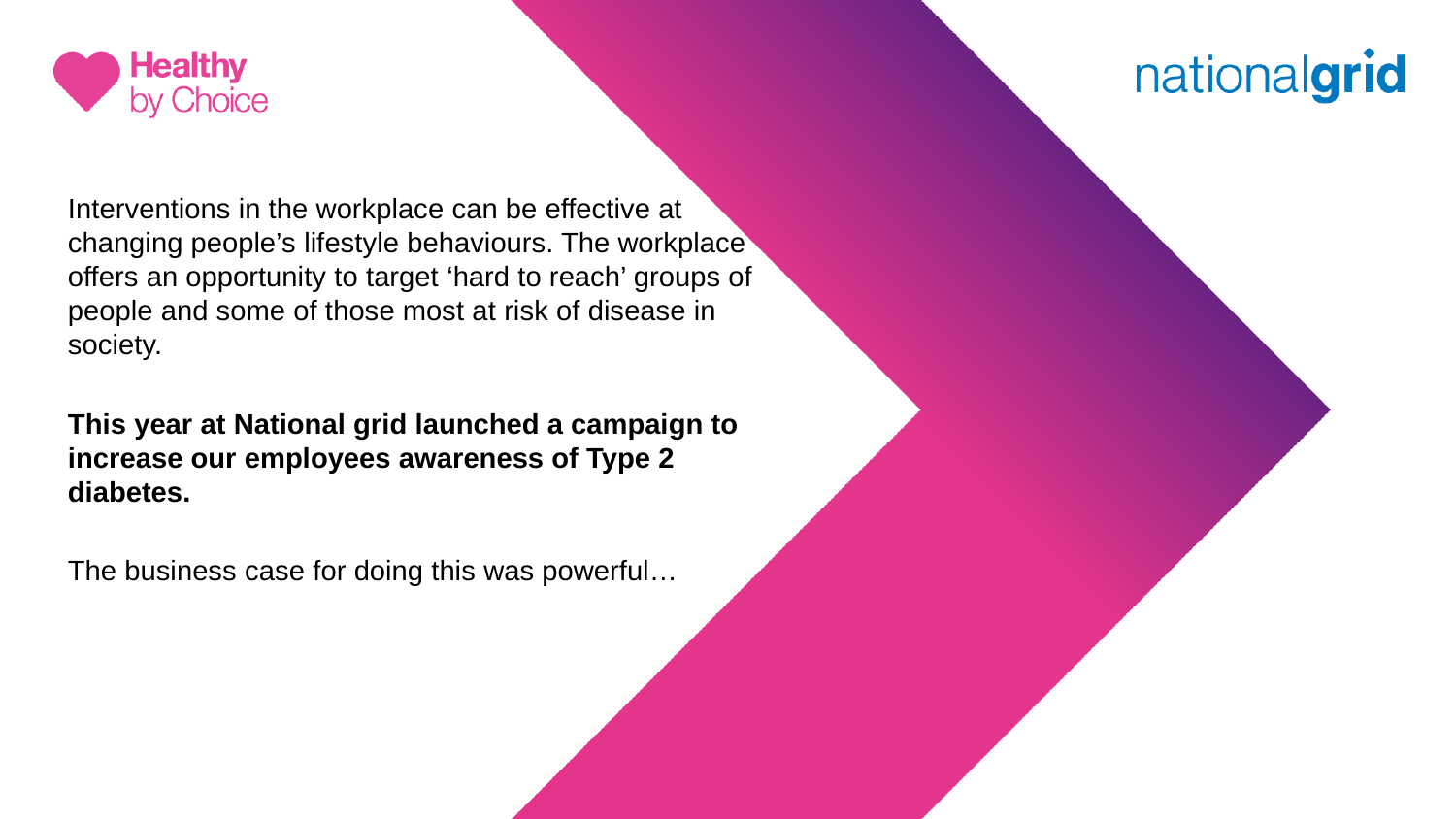

#
Interventions in the workplace can be effective at changing people’s lifestyle behaviours. The workplace offers an opportunity to target ‘hard to reach’ groups of people and some of those most at risk of disease in society.

This year at National grid launched a campaign to increase our employees awareness of Type 2 diabetes.

The business case for doing this was powerful…